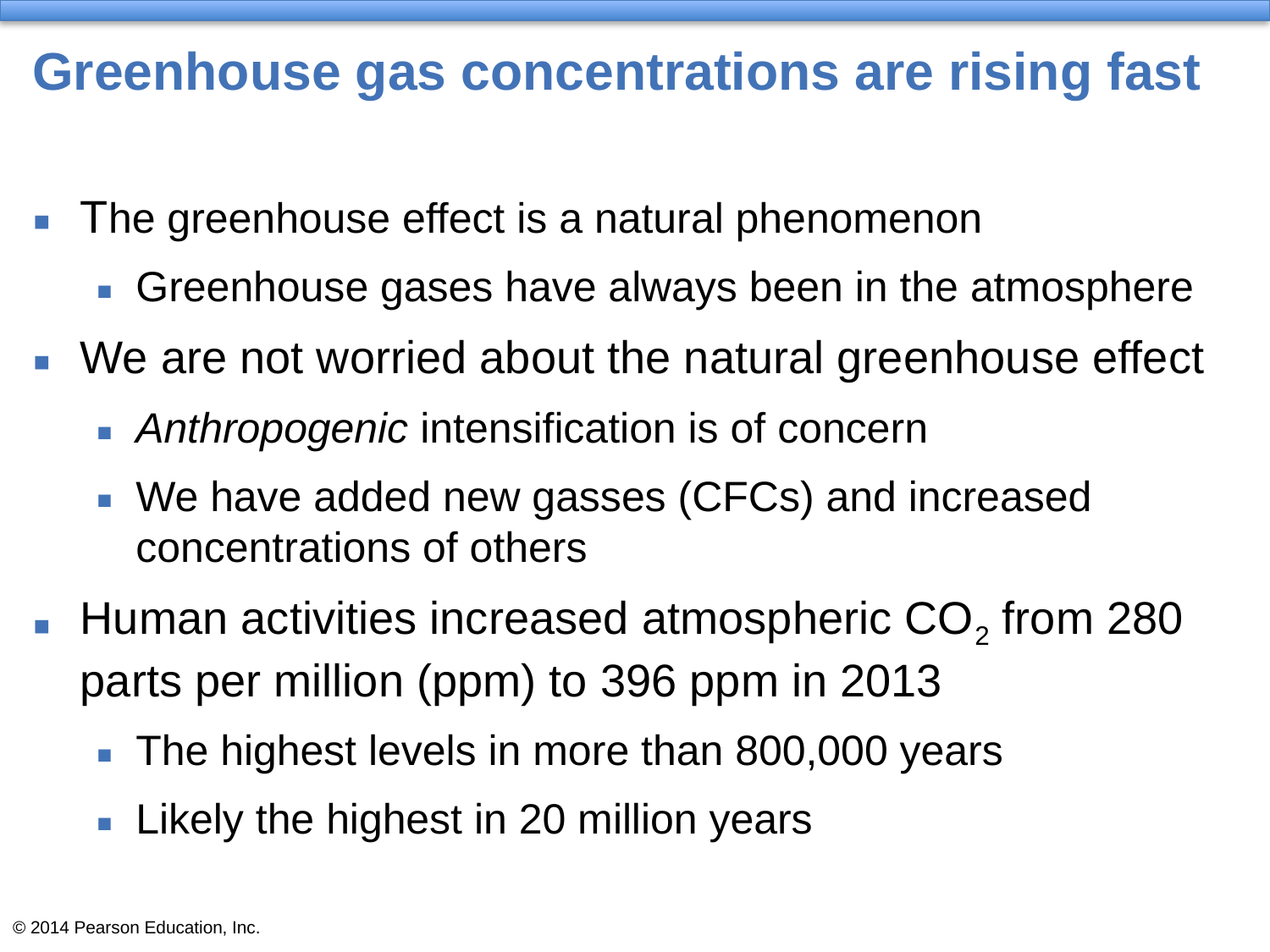

# Greenhouse gas concentrations are rising fast
The greenhouse effect is a natural phenomenon
Greenhouse gases have always been in the atmosphere
We are not worried about the natural greenhouse effect
Anthropogenic intensification is of concern
We have added new gasses (CFCs) and increased concentrations of others
Human activities increased atmospheric CO2 from 280 parts per million (ppm) to 396 ppm in 2013
The highest levels in more than 800,000 years
Likely the highest in 20 million years